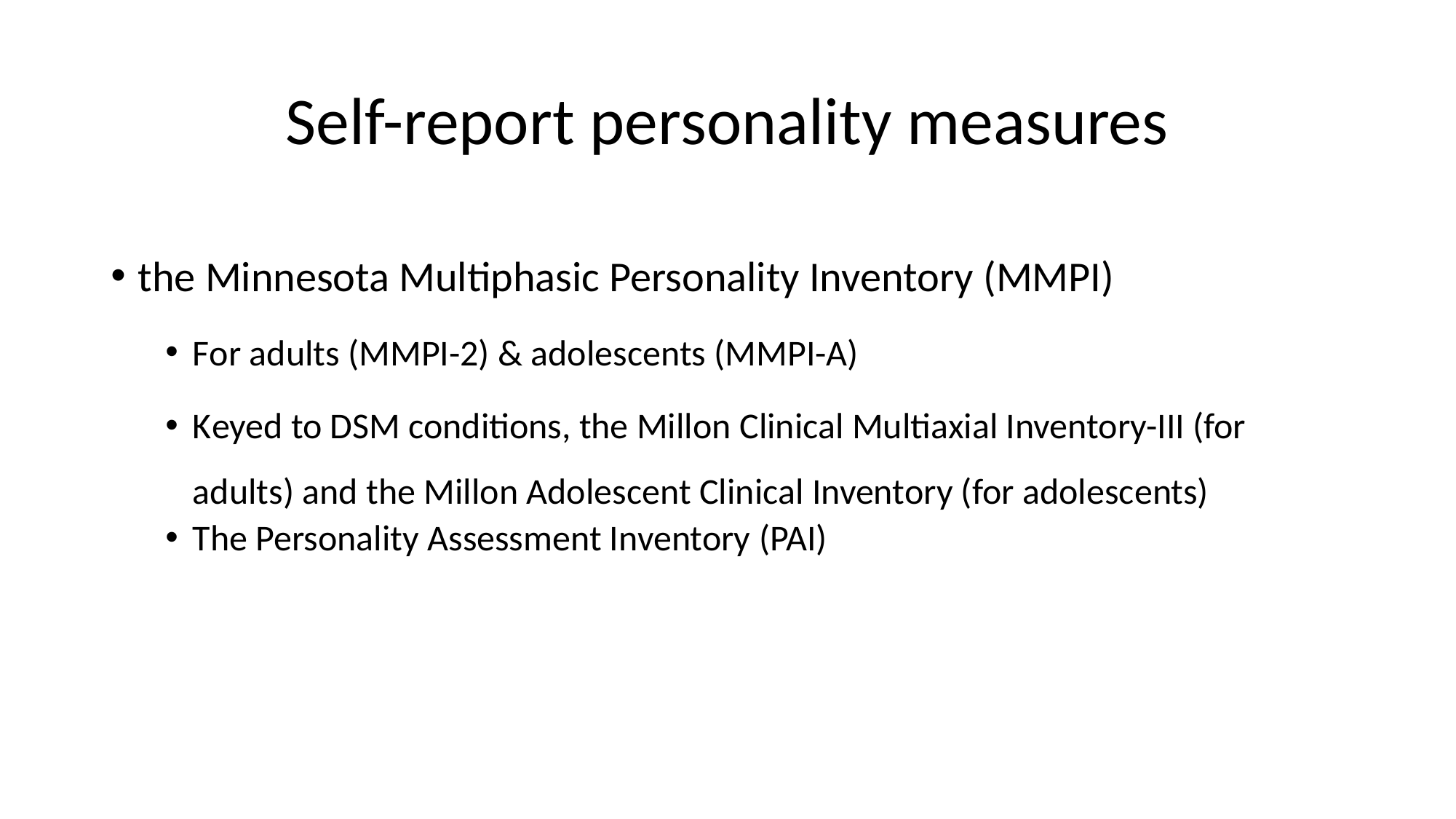

# Self-report personality measures
the Minnesota Multiphasic Personality Inventory (MMPI)
For adults (MMPI-2) & adolescents (MMPI-A)
Keyed to DSM conditions, the Millon Clinical Multiaxial Inventory-III (for adults) and the Millon Adolescent Clinical Inventory (for adolescents)
The Personality Assessment Inventory (PAI)